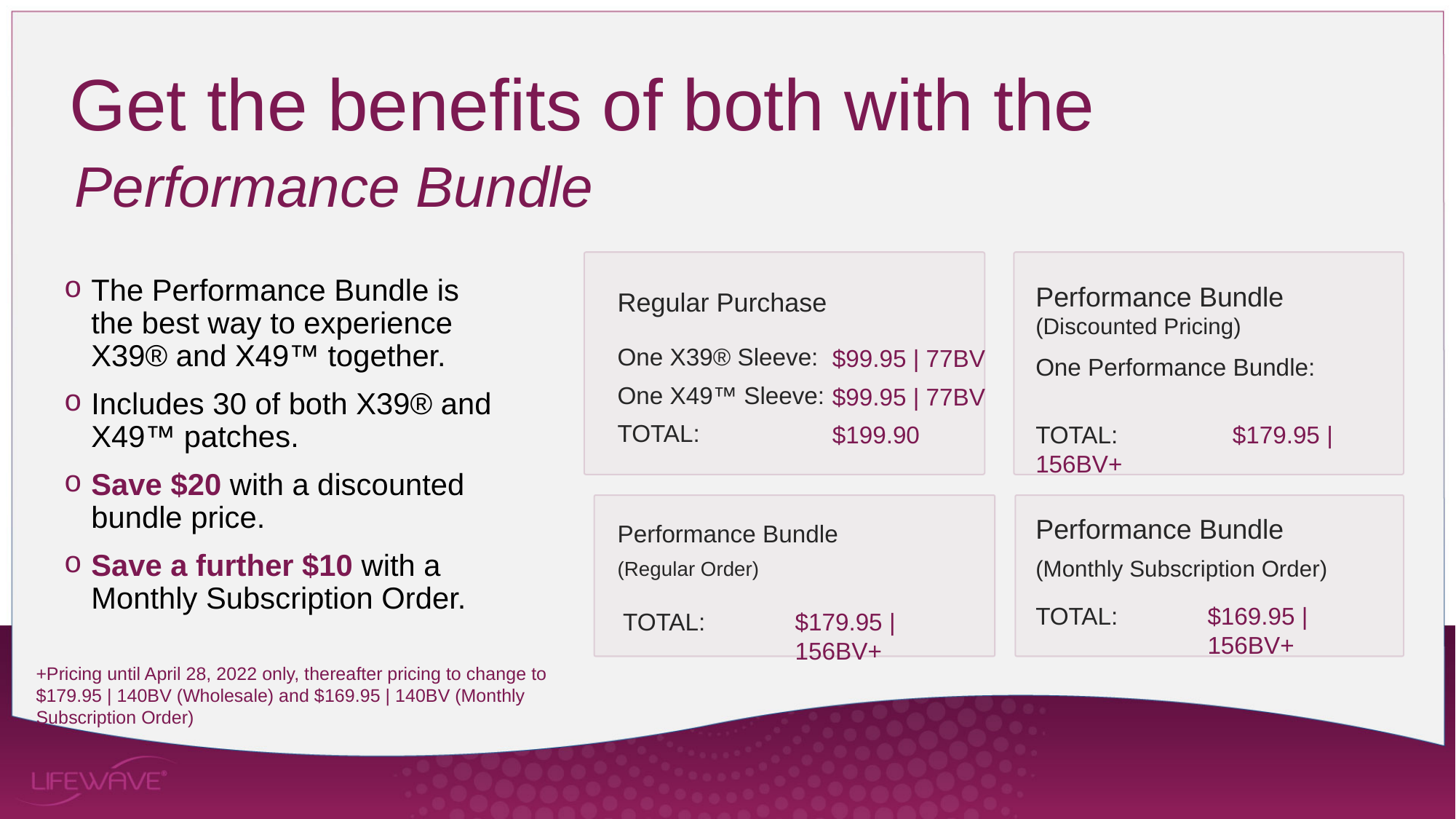

Get the benefits of both with the
Performance Bundle

The Performance Bundle is the best way to experience X39® and X49™ together.
Includes 30 of both X39® and X49™ patches.
Save $20 with a discounted bundle price.
Save a further $10 with a Monthly Subscription Order.

Performance Bundle
(Discounted Pricing)
Regular Purchase
One X39® Sleeve:
One X49™ Sleeve:
TOTAL:
$99.95 | 77BV
$99.95 | 77BV
$199.90
One Performance Bundle:

TOTAL:                 $179.95 | 156BV+

Performance Bundle
(Monthly Subscription Order)
Performance Bundle
(Regular Order)
TOTAL:
$169.95 | 156BV+
TOTAL:
$179.95 | 156BV+
+Pricing until April 28, 2022 only, thereafter pricing to change to $179.95 | 140BV (Wholesale) and $169.95 | 140BV (Monthly Subscription Order)